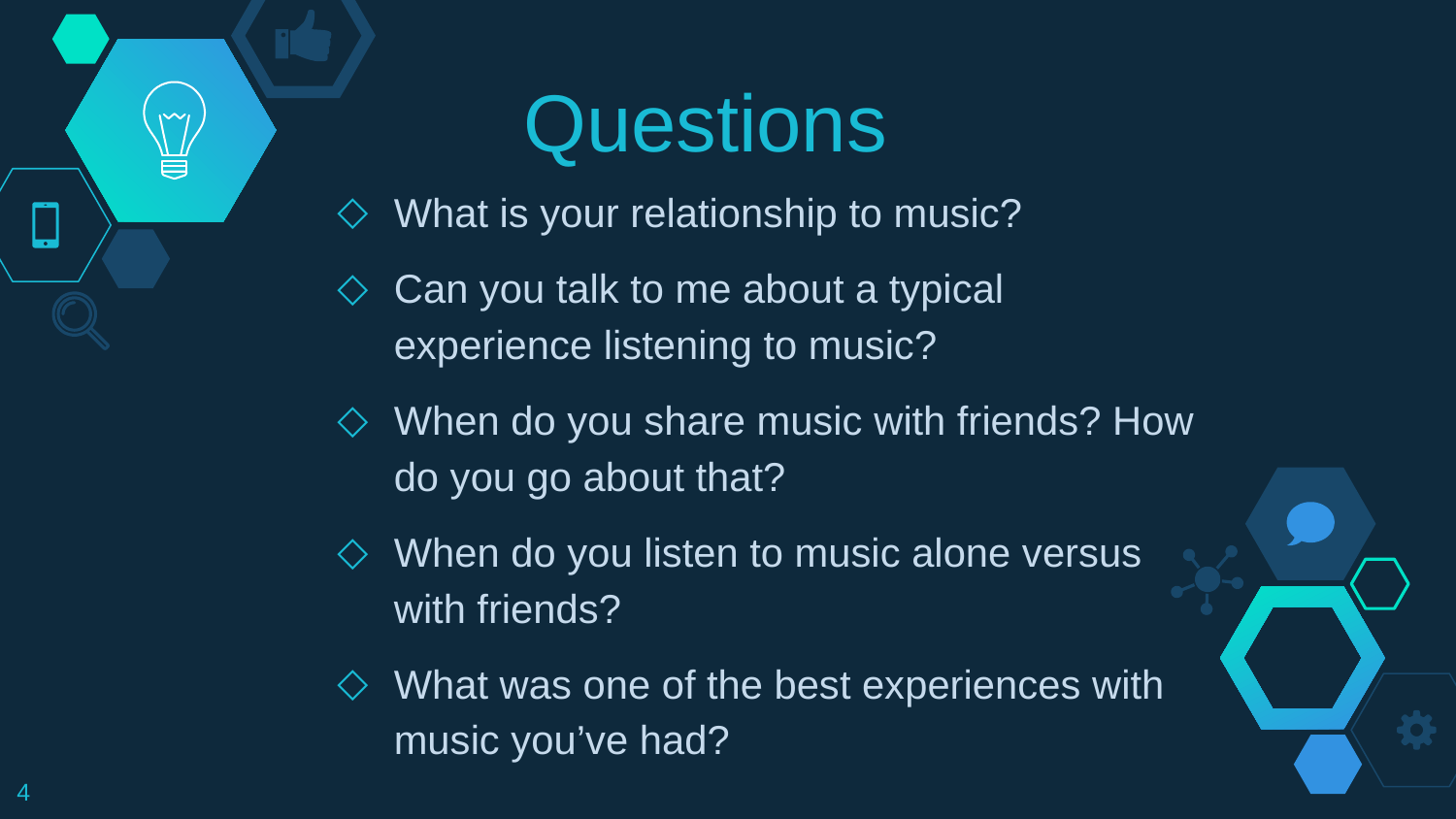

# Questions
What is your relationship to music?
Can you talk to me about a typical experience listening to music?
When do you share music with friends? How do you go about that?
When do you listen to music alone versus with friends?
What was one of the best experiences with music you’ve had?

4